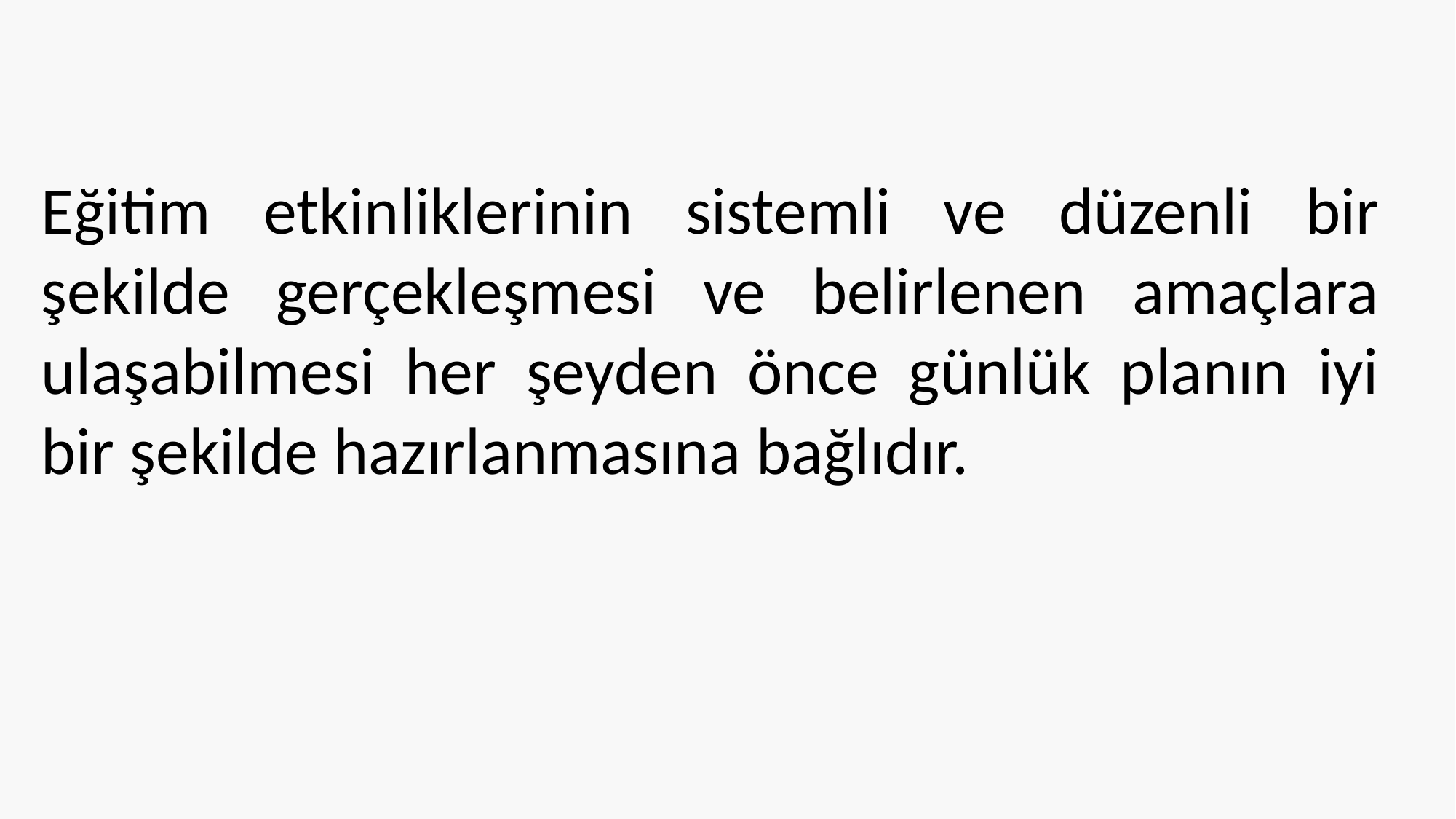

Eğitim etkinliklerinin sistemli ve düzenli bir şekilde gerçekleşmesi ve belirlenen amaçlara ulaşabilmesi her şeyden önce günlük planın iyi bir şekilde hazırlanmasına bağlıdır.